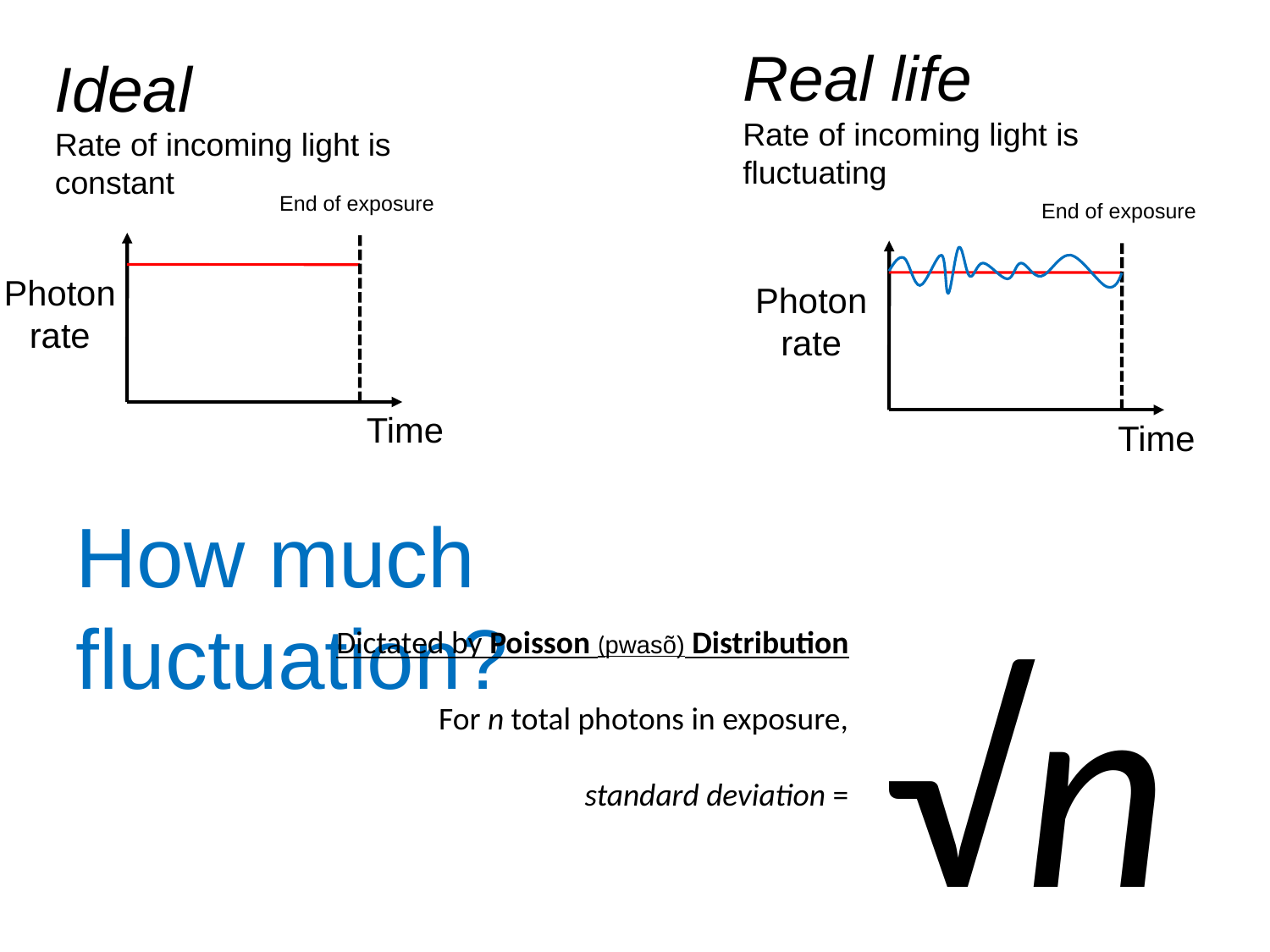

Real life
Rate of incoming light is fluctuating
Ideal
Rate of incoming light is constant
End of exposure
End of exposure

Photon
rate
Photon
rate
Time
Time
How much fluctuation?
√n
Dictated by Poisson (pwasõ) Distribution

For n total photons in exposure,

standard deviation =